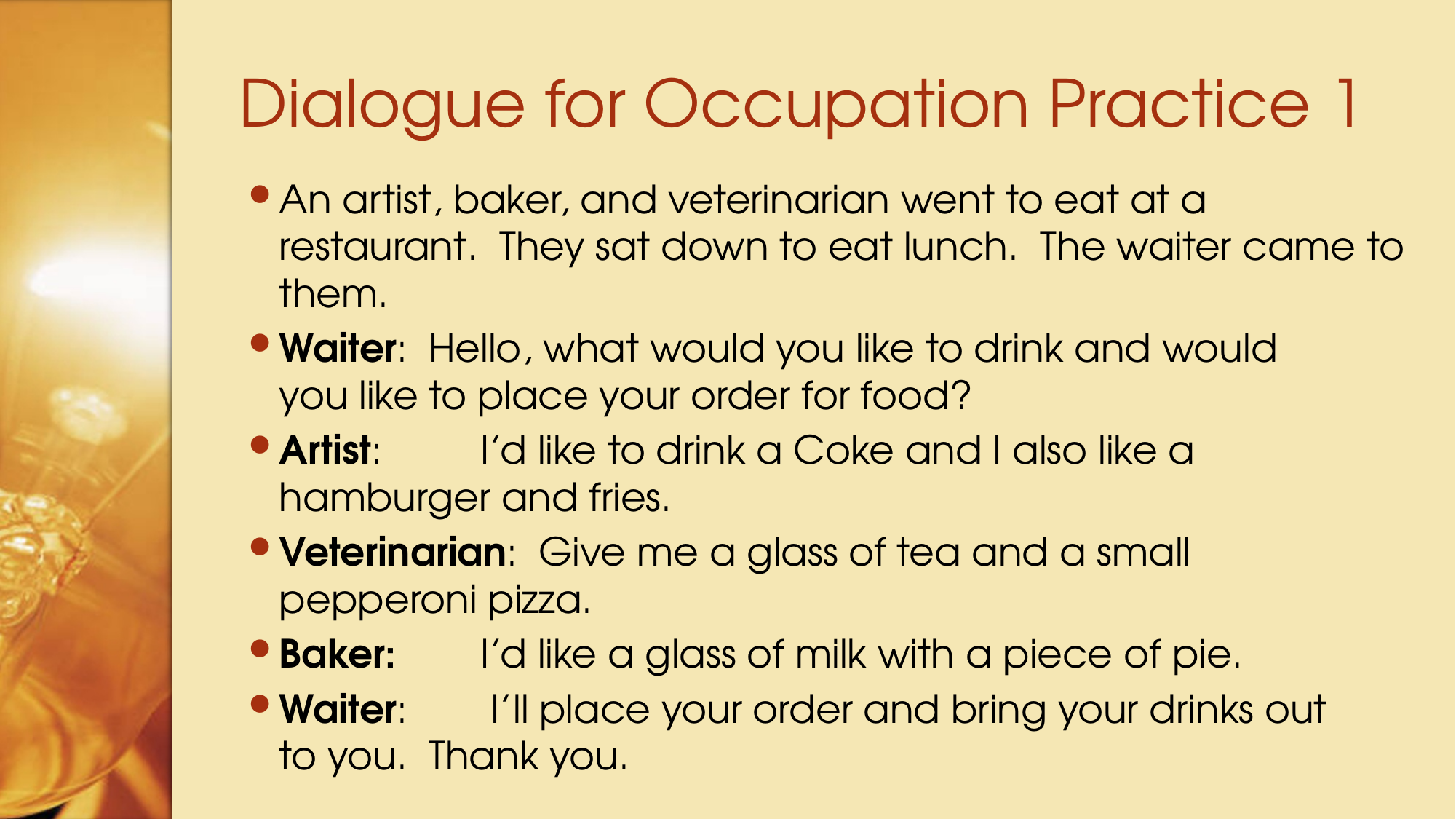

# Dialogue for Occupation Practice 1
An artist, baker, and veterinarian went to eat at a restaurant.  They sat down to eat lunch.  The waiter came to them.
Waiter:  Hello, what would you like to drink and would 		you like to place your order for food?
Artist:  	I’d like to drink a Coke and I also like a 			hamburger and fries.
Veterinarian:  Give me a glass of tea and a small 				pepperoni pizza.
Baker:  	I’d like a glass of milk with a piece of pie.
Waiter: 	 I’ll place your order and bring your drinks out 		to you.  Thank you.